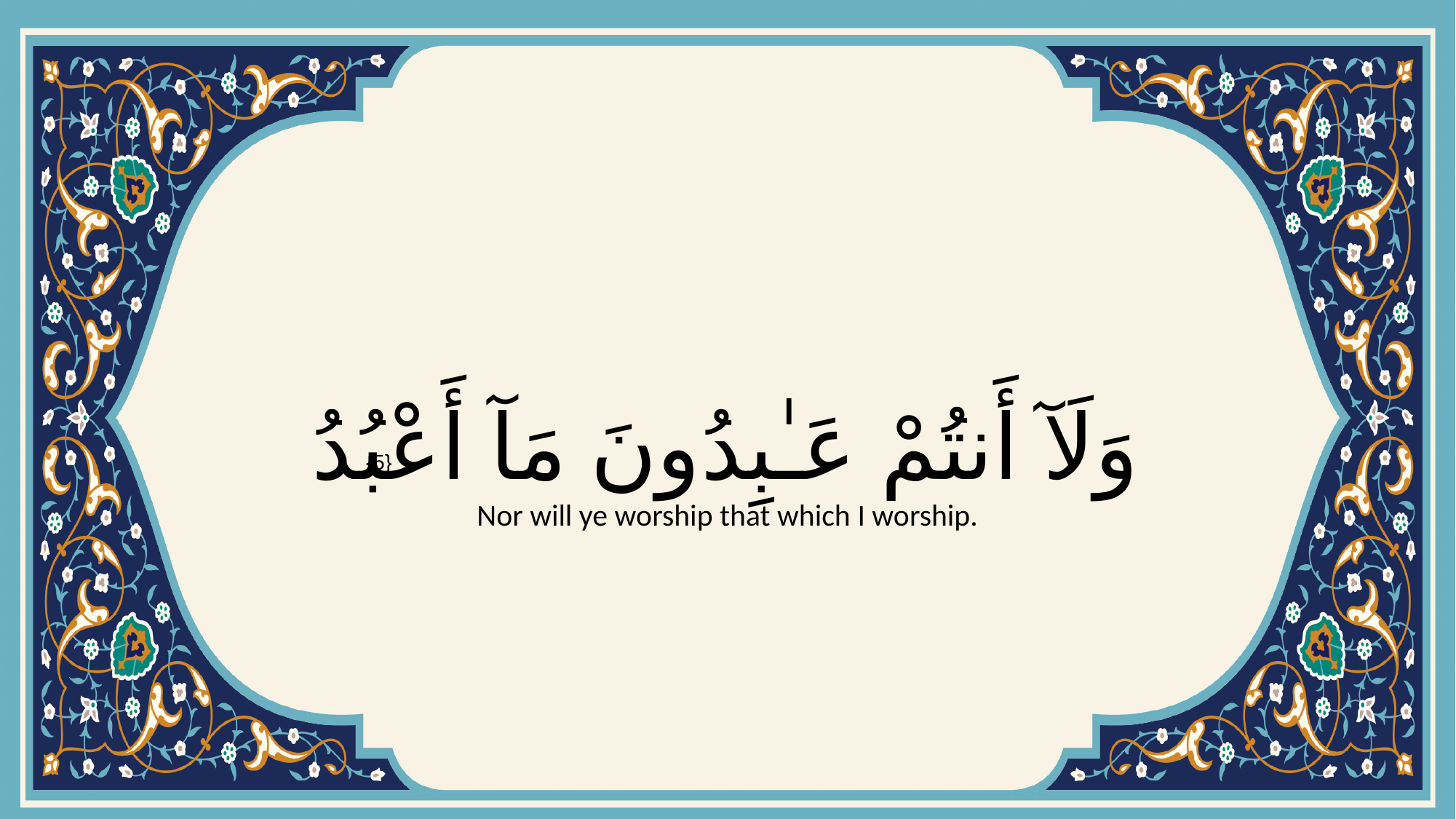

# وَلَآ أَنتُمْ عَـٰبِدُونَ مَآ أَعْبُدُ
{5}
Nor will ye worship that which I worship.